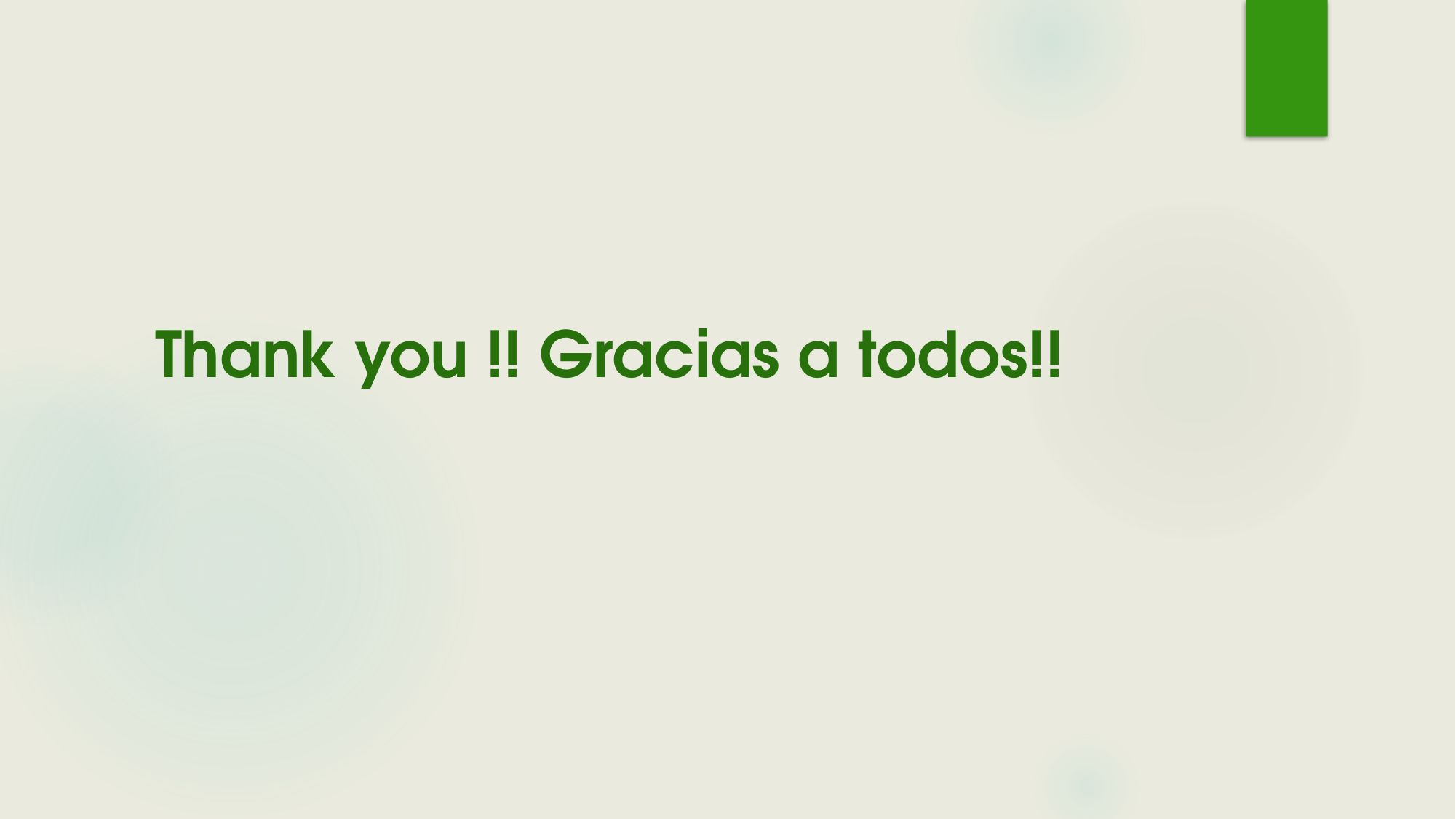

# Thank you !! Gracias a todos!!